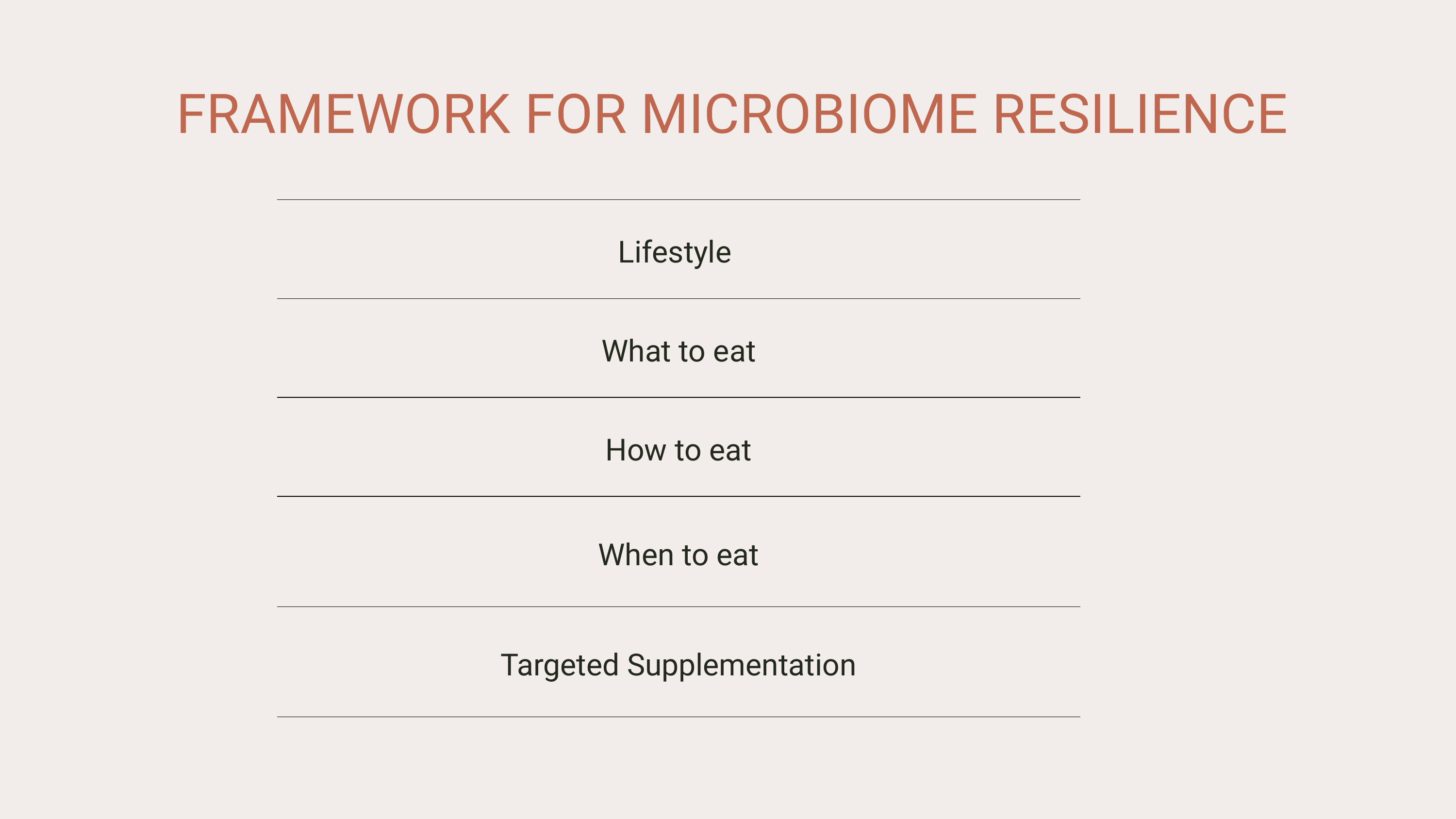

FRAMEWORK FOR MICROBIOME RESILIENCE

| Lifestyle |
| --- |
| What to eat |
| How to eat |
| When to eat |
| Targeted Supplementation |